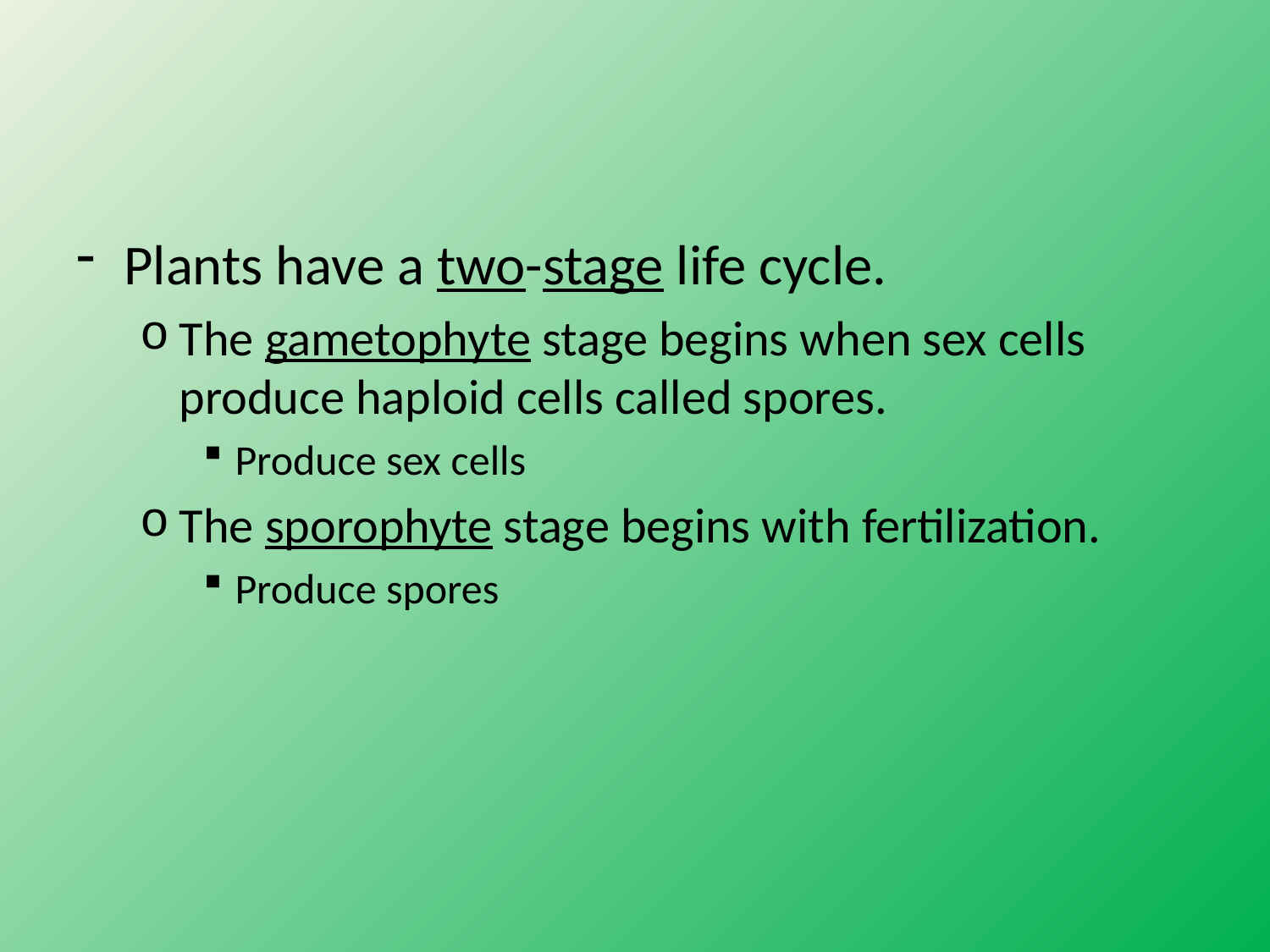

#
Plants have a two-stage life cycle.
The gametophyte stage begins when sex cells produce haploid cells called spores.
Produce sex cells
The sporophyte stage begins with fertilization.
Produce spores